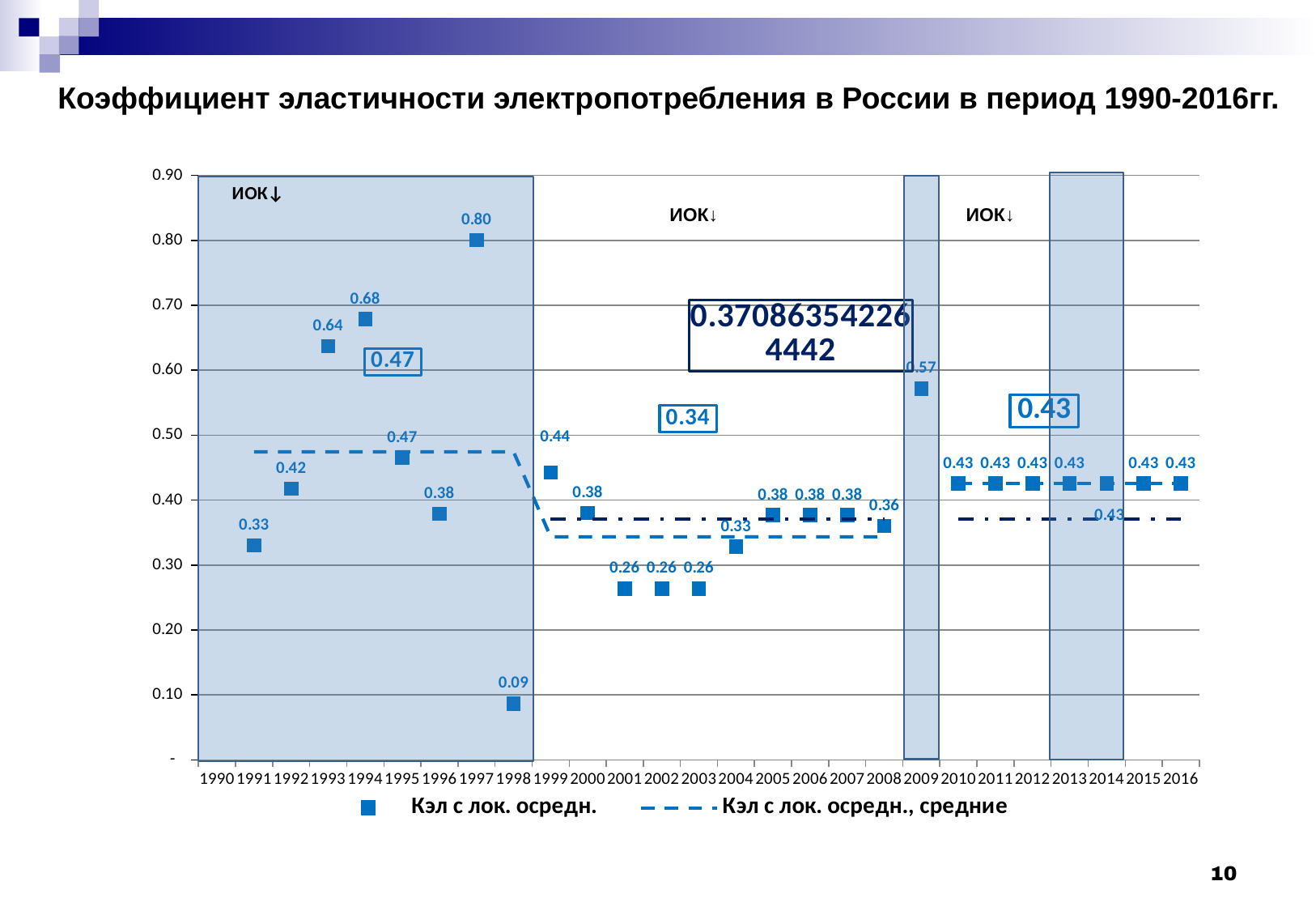

Коэффициент эластичности электропотребления в России в период 1990-2016гг.

### Chart

| Category | Кэл с лок. осредн. | Кэл с лок. осредн., средние |  |
|---|---|---|---|
| 1990 | None | None | None |
| 1991 | 0.3303493354217921 | 0.47435082986497346 | None |
| 1992 | 0.4172370370569414 | 0.47435082986497346 | None |
| 1993 | 0.6369805394314996 | 0.47435082986497346 | None |
| 1994 | 0.6787647134967251 | 0.47435082986497346 | None |
| 1995 | 0.4656415206330237 | 0.47435082986497346 | None |
| 1996 | 0.3786580738386381 | 0.47435082986497346 | None |
| 1997 | 0.8004542749873882 | 0.47435082986497346 | None |
| 1998 | 0.08672114405377997 | 0.47435082986497346 | None |
| 1999 | 0.4426626350021206 | 0.34341452627611885 | 0.3708635422644416 |
| 2000 | 0.3802657498827328 | 0.34341452627611885 | 0.3708635422644416 |
| 2001 | 0.26394299827442386 | 0.34341452627611885 | 0.3708635422644416 |
| 2002 | 0.26394299827442386 | 0.34341452627611885 | 0.3708635422644416 |
| 2003 | 0.26394299827442386 | 0.34341452627611885 | 0.3708635422644416 |
| 2004 | 0.32820800551757856 | 0.34341452627611885 | 0.3708635422644416 |
| 2005 | 0.37705818728892876 | 0.34341452627611885 | 0.3708635422644416 |
| 2006 | 0.37705818728892876 | 0.34341452627611885 | 0.3708635422644416 |
| 2007 | 0.37705818728892876 | 0.34341452627611885 | 0.3708635422644416 |
| 2008 | 0.3600053156686984 | 0.34341452627611885 | 0.3708635422644416 |
| 2009 | 0.5719116950231757 | None | None |
| 2010 | 0.42576157424108746 | 0.42576157424108746 | 0.3708635422644416 |
| 2011 | 0.42576157424108746 | 0.42576157424108746 | 0.3708635422644416 |
| 2012 | 0.42576157424108746 | 0.42576157424108746 | 0.3708635422644416 |
| 2013 | 0.42576157424108746 | 0.42576157424108746 | 0.3708635422644416 |
| 2014 | 0.42576157424108746 | 0.42576157424108746 | 0.3708635422644416 |
| 2015 | 0.42576157424108746 | 0.42576157424108746 | 0.3708635422644416 |
| 2016 | 0.42576157424108746 | 0.42576157424108746 | 0.3708635422644416 |
ИОК↓
ИОК↓
10